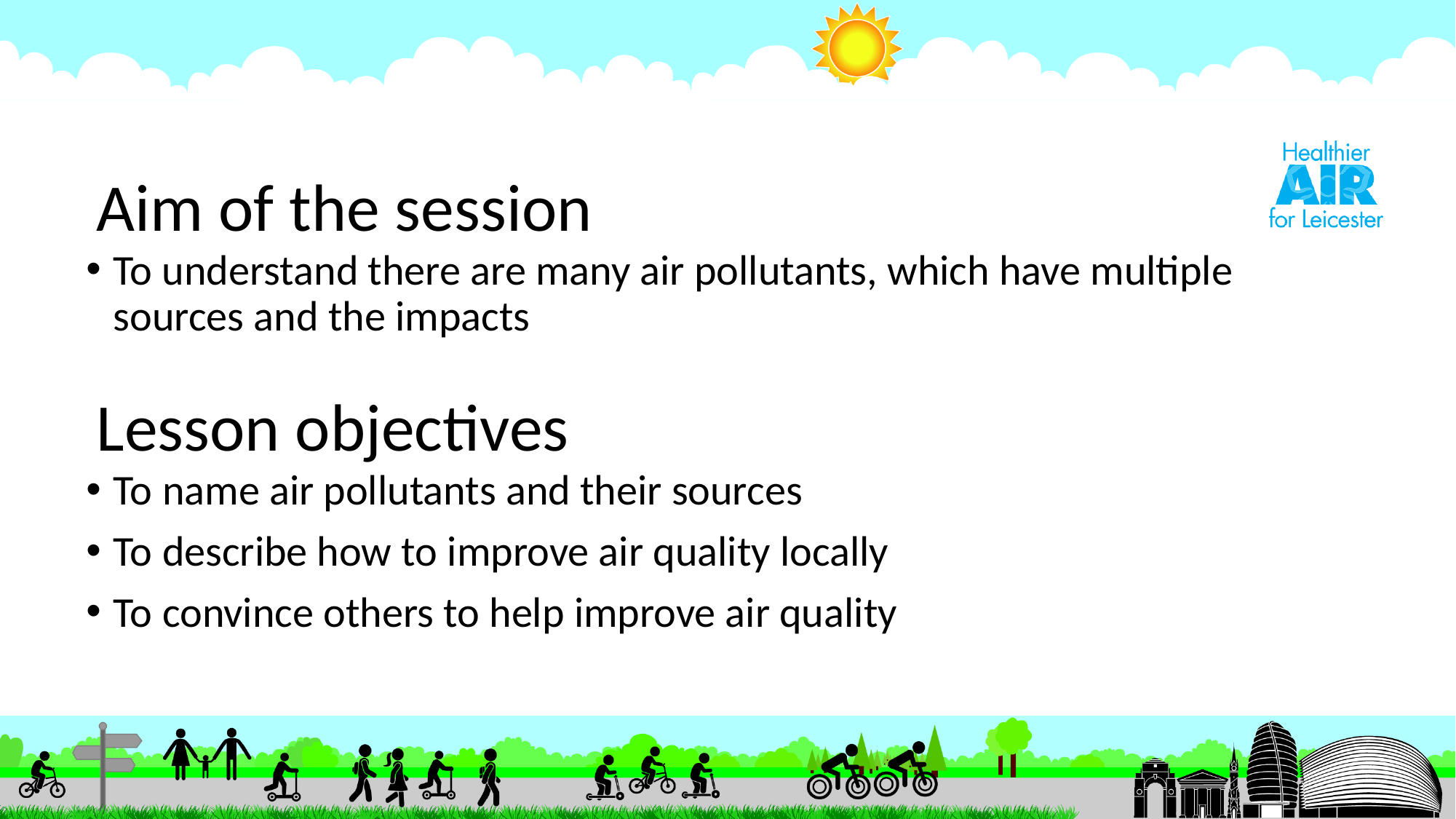

# Aim of the session
To understand there are many air pollutants, which have multiple sources and the impacts
Lesson objectives
To name air pollutants and their sources
To describe how to improve air quality locally
To convince others to help improve air quality